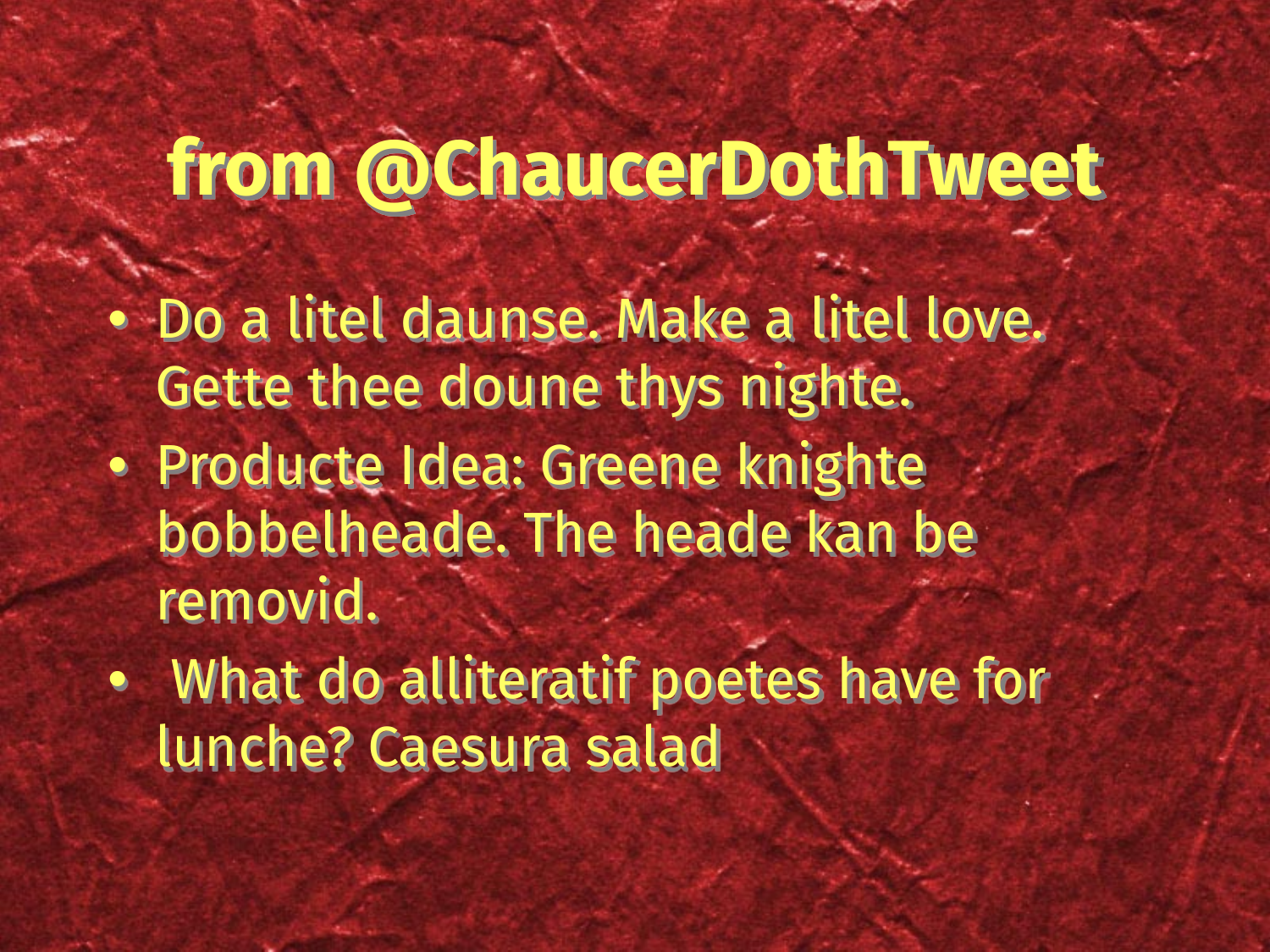

# from @ChaucerDothTweet
Do a litel daunse. Make a litel love. Gette thee doune thys nighte.
Producte Idea: Greene knighte bobbelheade. The heade kan be removid.
 What do alliteratif poetes have for lunche? Caesura salad